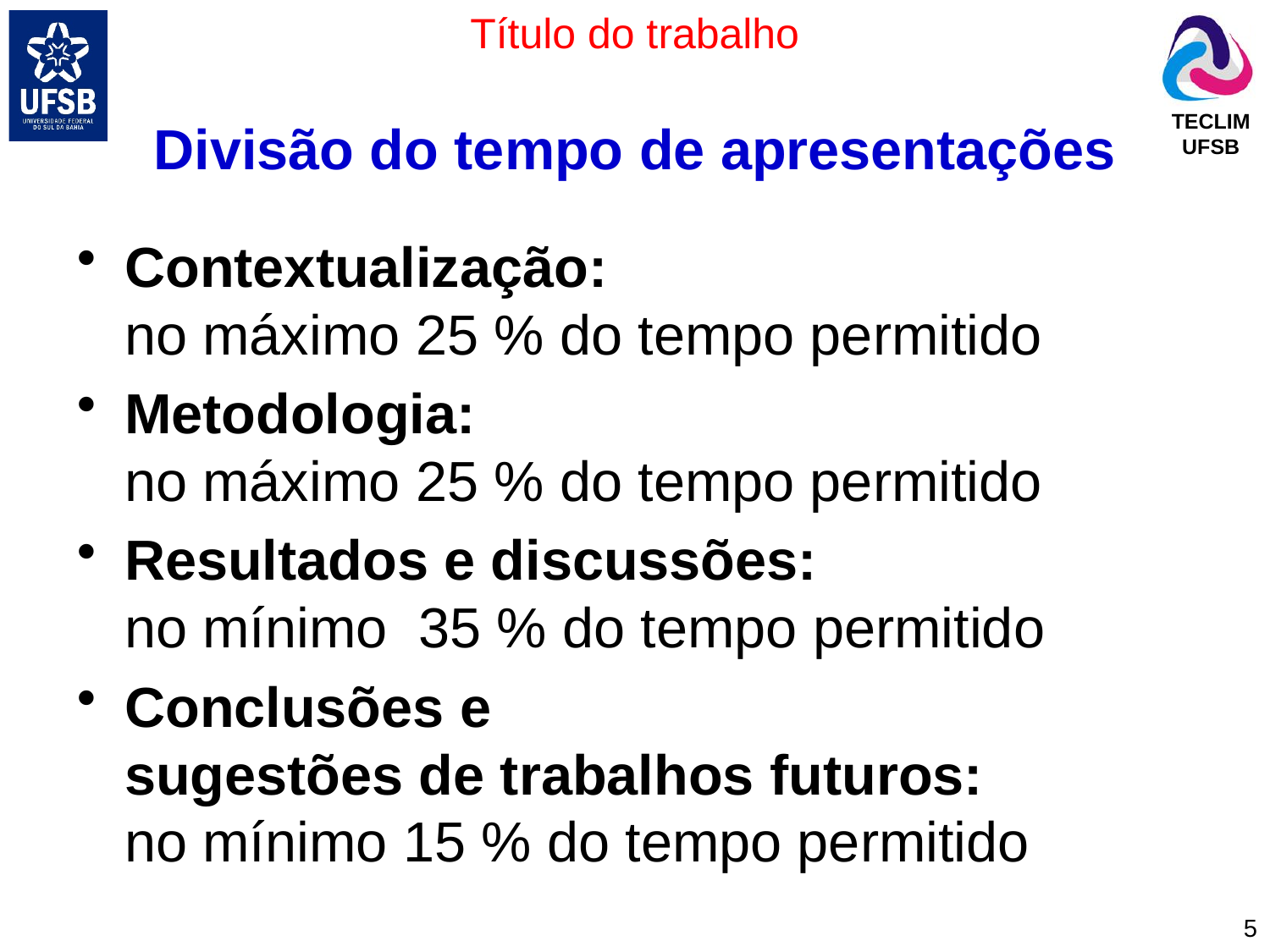

# Divisão do tempo de apresentações
Contextualização:
no máximo 25 % do tempo permitido
Metodologia:
no máximo 25 % do tempo permitido
Resultados e discussões:
no mínimo  35 % do tempo permitido
Conclusões e
sugestões de trabalhos futuros:
no mínimo 15 % do tempo permitido

5